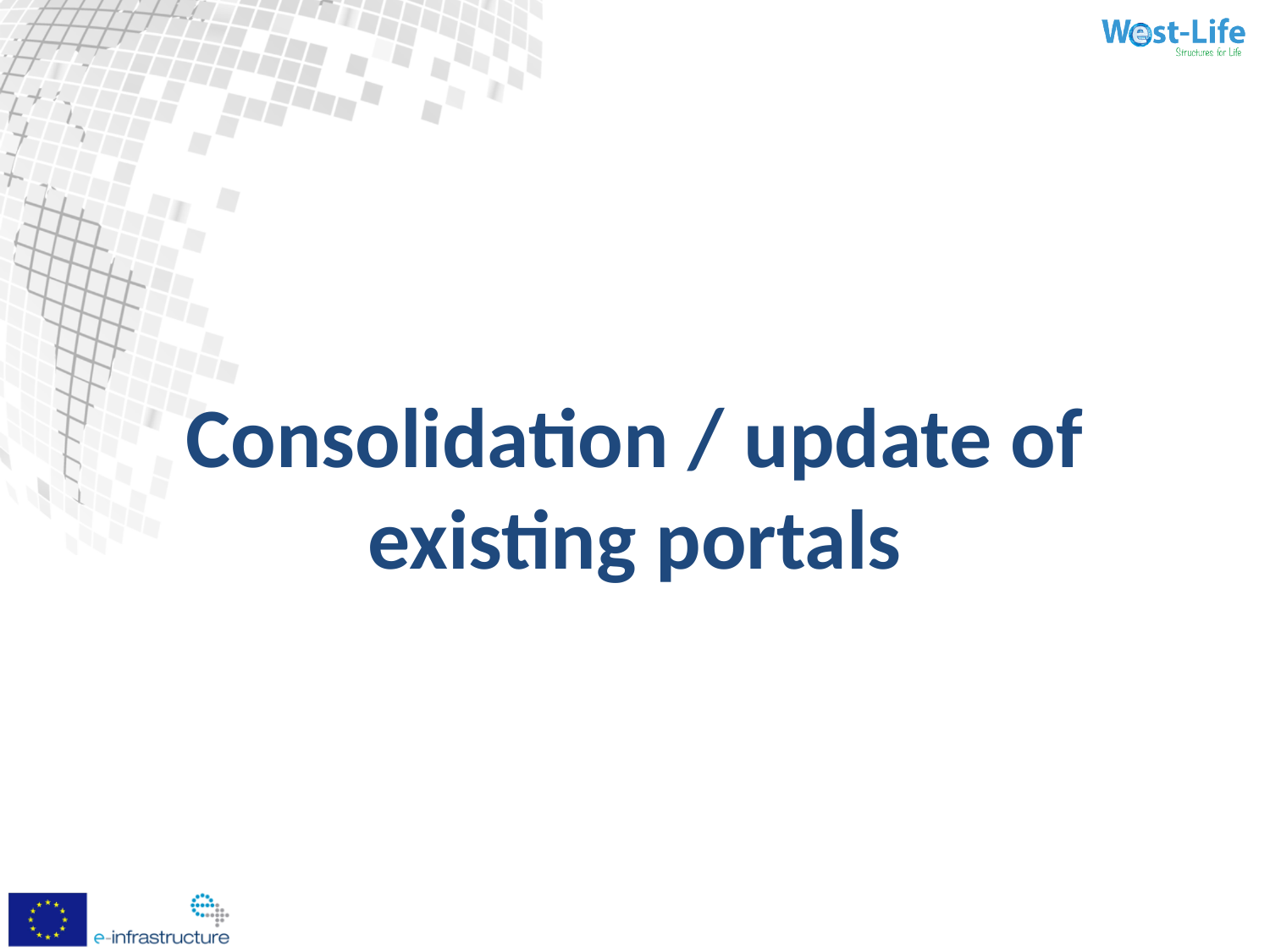

# Consolidation / update of existing portals